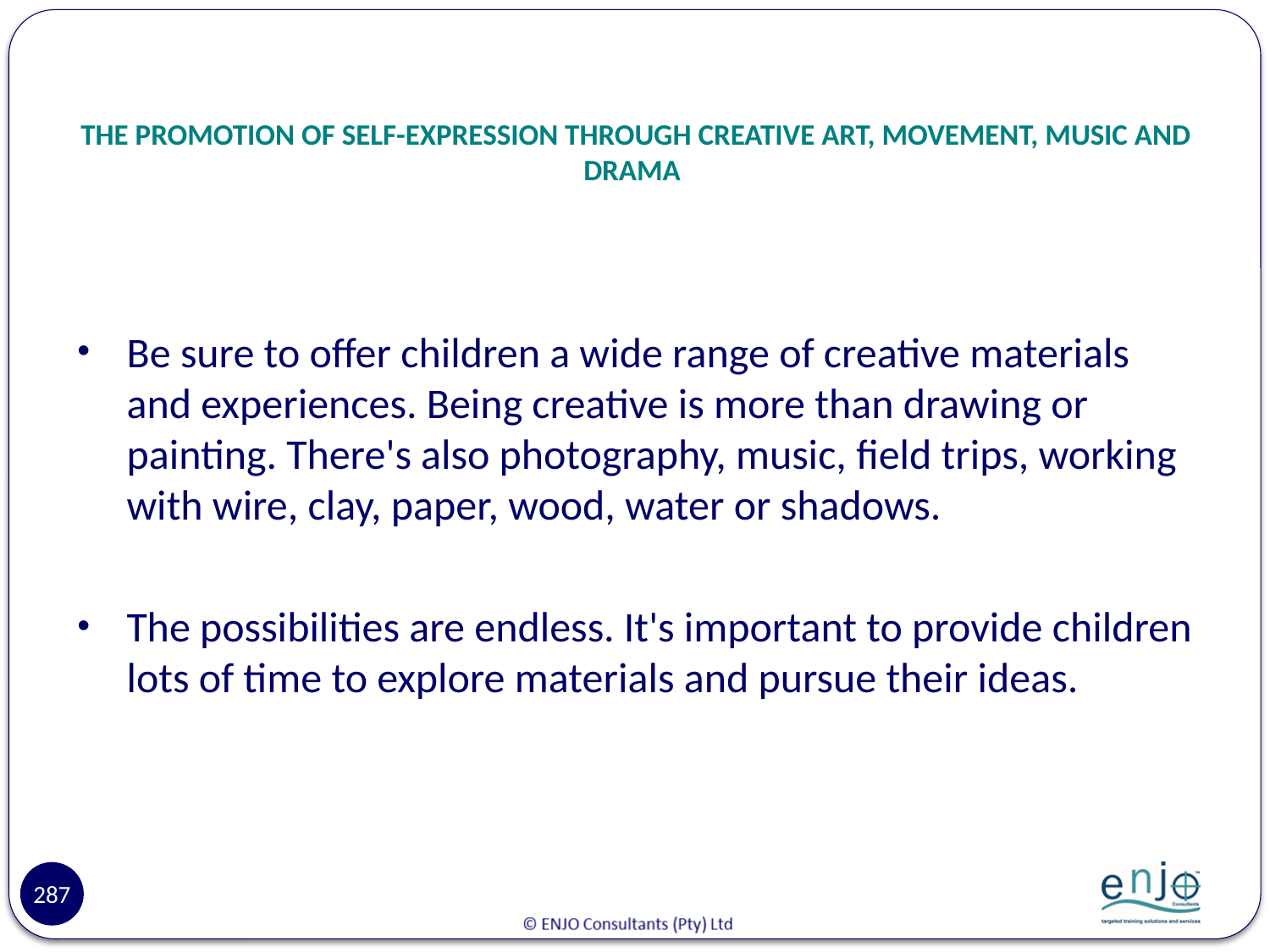

# THE PROMOTION OF SELF-EXPRESSION THROUGH CREATIVE ART, MOVEMENT, MUSIC AND DRAMA
Be sure to offer children a wide range of creative materials and experiences. Being creative is more than drawing or painting. There's also photography, music, field trips, working with wire, clay, paper, wood, water or shadows.

The possibilities are endless. It's important to provide children lots of time to explore materials and pursue their ideas.
287